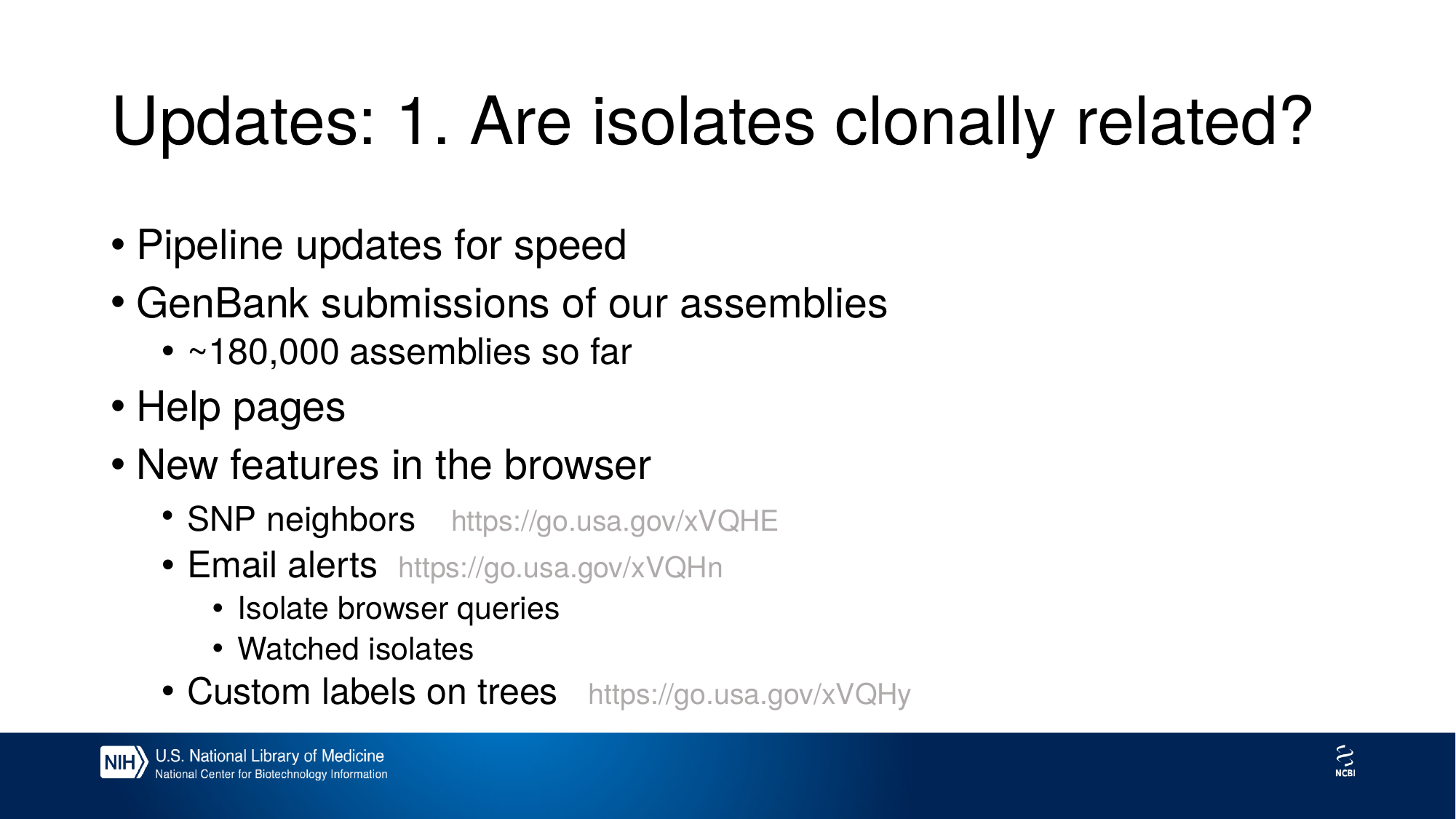

# Updates: 1. Are isolates clonally related?
Pipeline updates for speed
GenBank submissions of our assemblies
~180,000 assemblies so far
Help pages
New features in the browser
SNP neighbors   https://go.usa.gov/xVQHE
Email alerts  https://go.usa.gov/xVQHn
Isolate browser queries
Watched isolates
Custom labels on trees   https://go.usa.gov/xVQHy